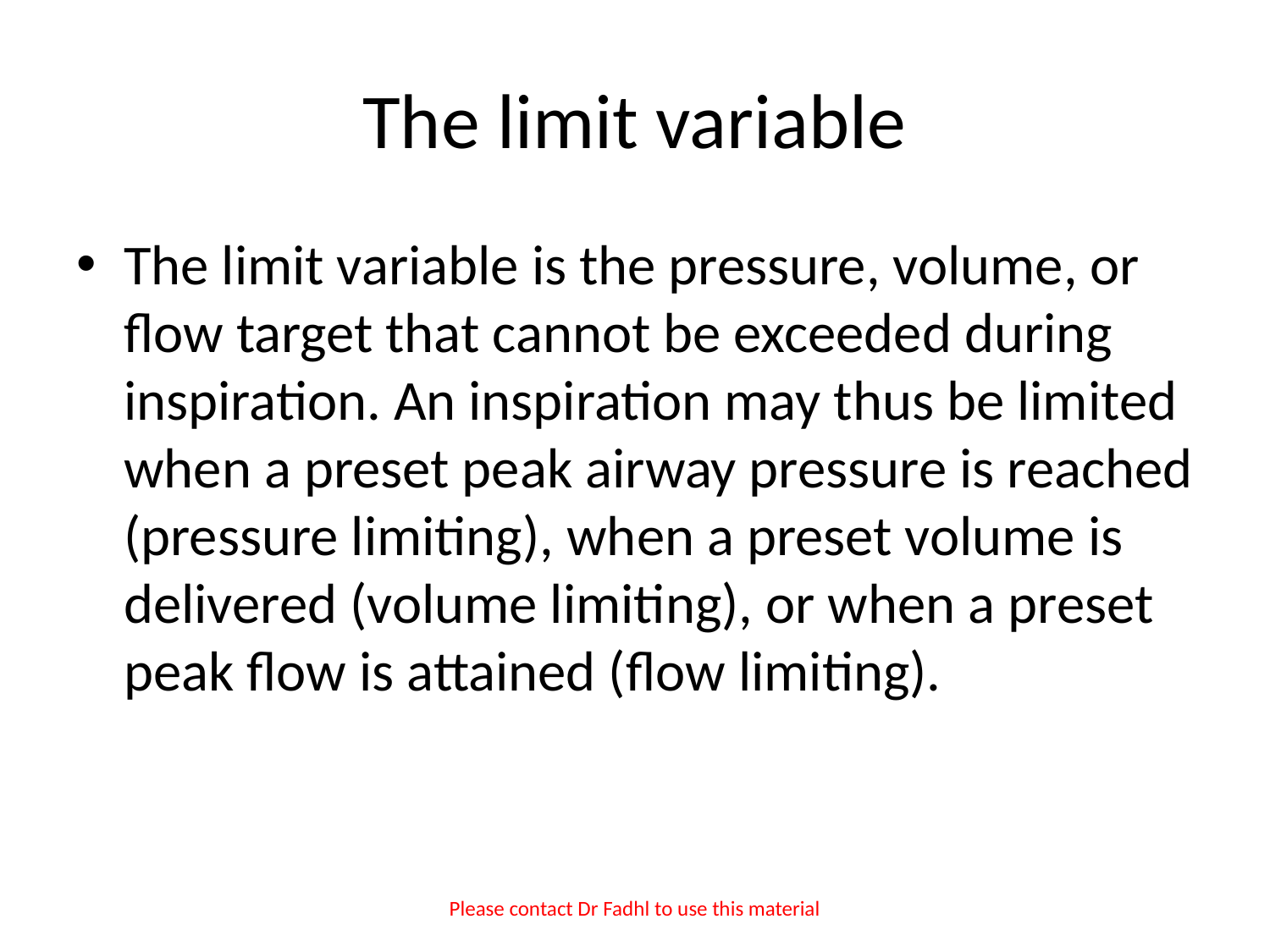

# The limit variable
The limit variable is the pressure, volume, or flow target that cannot be exceeded during inspiration. An inspiration may thus be limited when a preset peak airway pressure is reached (pressure limiting), when a preset volume is delivered (volume limiting), or when a preset peak flow is attained (flow limiting).

Please contact Dr Fadhl to use this material